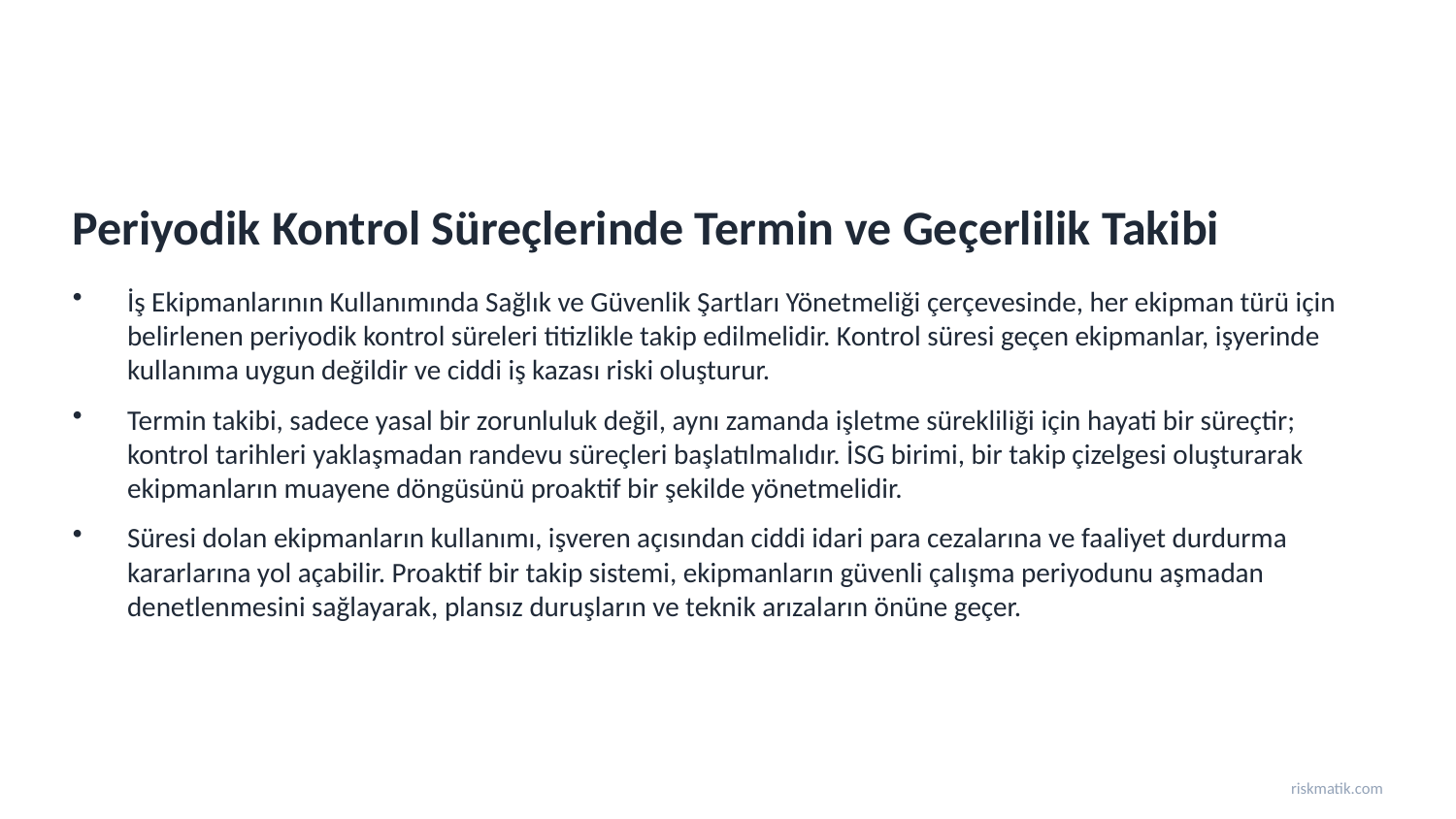

Periyodik Kontrol Süreçlerinde Termin ve Geçerlilik Takibi
İş Ekipmanlarının Kullanımında Sağlık ve Güvenlik Şartları Yönetmeliği çerçevesinde, her ekipman türü için belirlenen periyodik kontrol süreleri titizlikle takip edilmelidir. Kontrol süresi geçen ekipmanlar, işyerinde kullanıma uygun değildir ve ciddi iş kazası riski oluşturur.
Termin takibi, sadece yasal bir zorunluluk değil, aynı zamanda işletme sürekliliği için hayati bir süreçtir; kontrol tarihleri yaklaşmadan randevu süreçleri başlatılmalıdır. İSG birimi, bir takip çizelgesi oluşturarak ekipmanların muayene döngüsünü proaktif bir şekilde yönetmelidir.
Süresi dolan ekipmanların kullanımı, işveren açısından ciddi idari para cezalarına ve faaliyet durdurma kararlarına yol açabilir. Proaktif bir takip sistemi, ekipmanların güvenli çalışma periyodunu aşmadan denetlenmesini sağlayarak, plansız duruşların ve teknik arızaların önüne geçer.
riskmatik.com